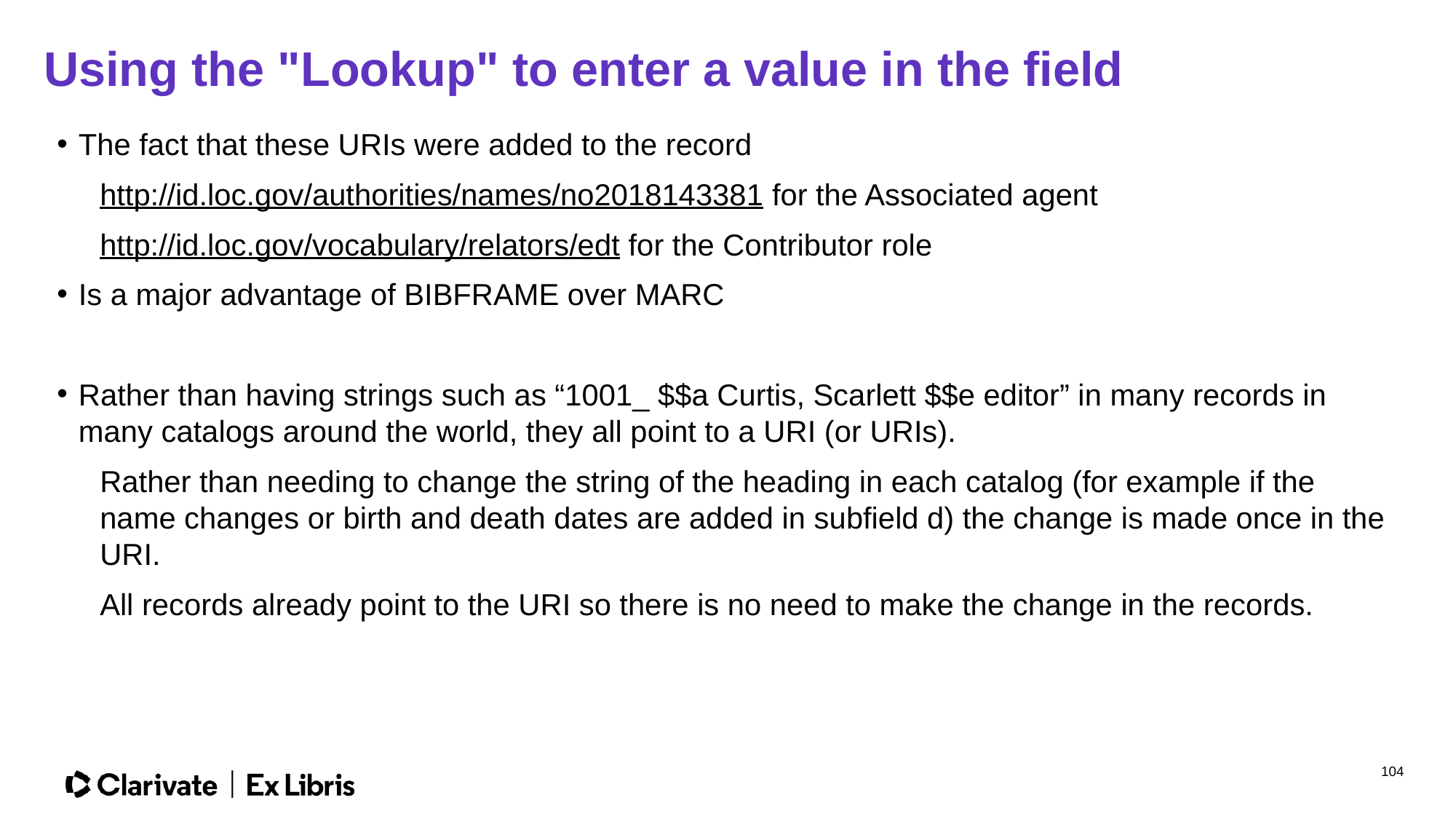

# Using the "Lookup" to enter a value in the field
The fact that these URIs were added to the record
http://id.loc.gov/authorities/names/no2018143381 for the Associated agent
http://id.loc.gov/vocabulary/relators/edt for the Contributor role
Is a major advantage of BIBFRAME over MARC

Rather than having strings such as “1001_ $$a Curtis, Scarlett $$e editor” in many records in many catalogs around the world, they all point to a URI (or URIs).
Rather than needing to change the string of the heading in each catalog (for example if the name changes or birth and death dates are added in subfield d) the change is made once in the URI.
All records already point to the URI so there is no need to make the change in the records.

104